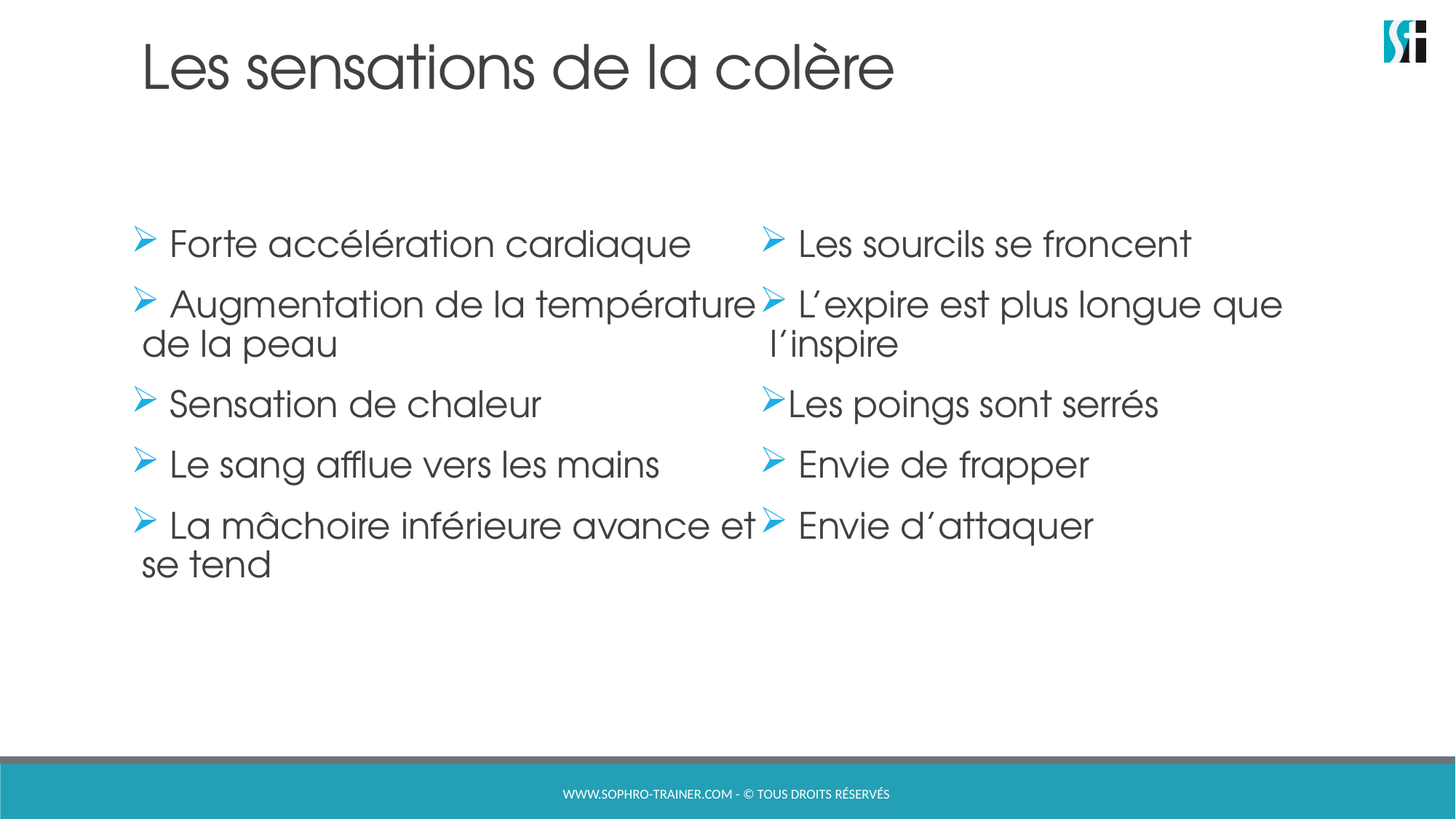

# Les sensations de la colère
 Forte accélération cardiaque
 Augmentation de la température de la peau
 Sensation de chaleur
 Le sang afflue vers les mains
 La mâchoire inférieure avance et se tend
 Les sourcils se froncent
 L’expire est plus longue que l’inspire
Les poings sont serrés
 Envie de frapper
 Envie d’attaquer
www.sophro-trainer.com - © Tous droits réservés